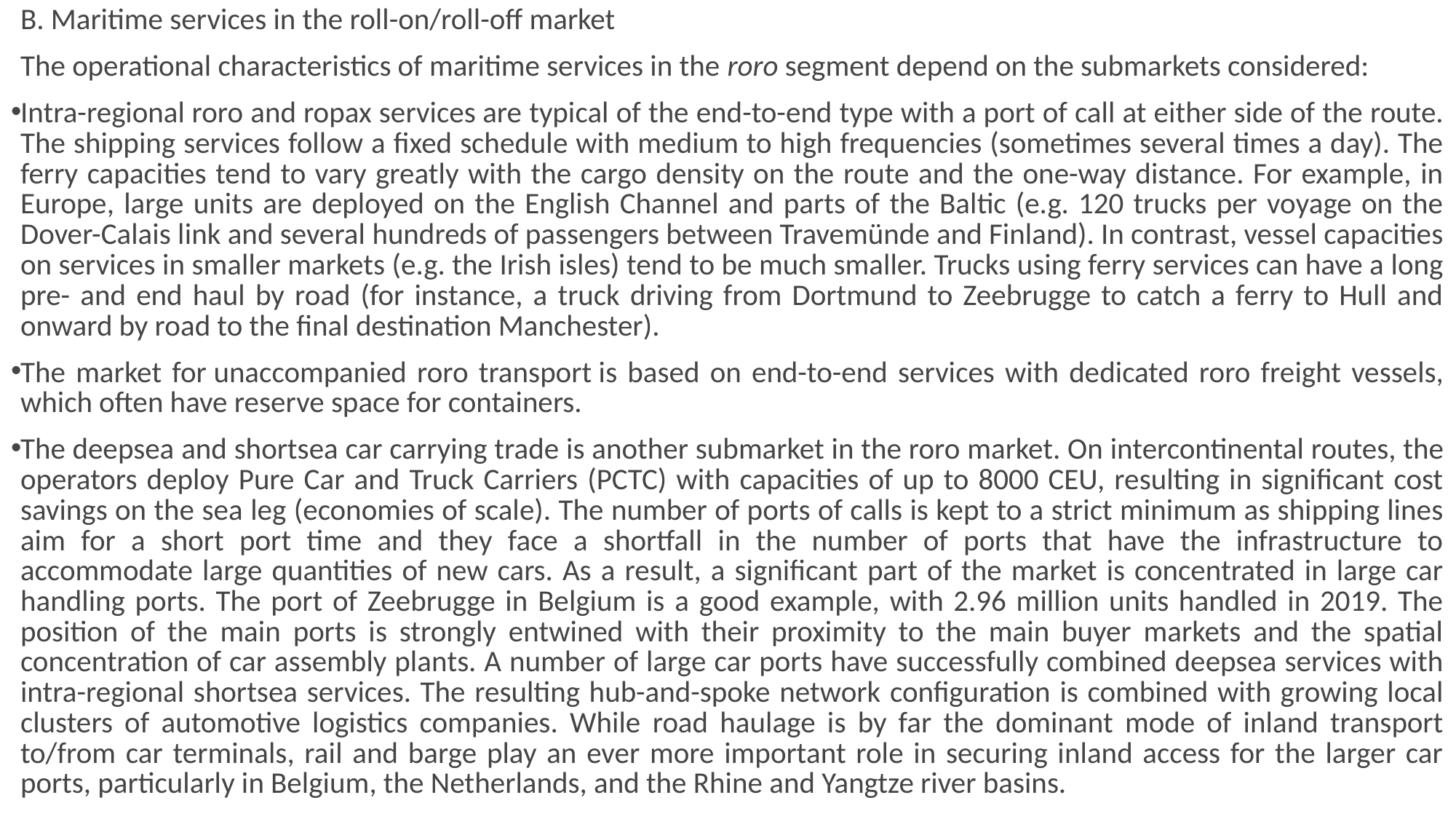

B. Maritime services in the roll-on/roll-off market
The operational characteristics of maritime services in the roro segment depend on the submarkets considered:
Intra-regional roro and ropax services are typical of the end-to-end type with a port of call at either side of the route. The shipping services follow a fixed schedule with medium to high frequencies (sometimes several times a day). The ferry capacities tend to vary greatly with the cargo density on the route and the one-way distance. For example, in Europe, large units are deployed on the English Channel and parts of the Baltic (e.g. 120 trucks per voyage on the Dover-Calais link and several hundreds of passengers between Travemünde and Finland). In contrast, vessel capacities on services in smaller markets (e.g. the Irish isles) tend to be much smaller. Trucks using ferry services can have a long pre- and end haul by road (for instance, a truck driving from Dortmund to Zeebrugge to catch a ferry to Hull and onward by road to the final destination Manchester).
The market for unaccompanied roro transport is based on end-to-end services with dedicated roro freight vessels, which often have reserve space for containers.
The deepsea and shortsea car carrying trade is another submarket in the roro market. On intercontinental routes, the operators deploy Pure Car and Truck Carriers (PCTC) with capacities of up to 8000 CEU, resulting in significant cost savings on the sea leg (economies of scale). The number of ports of calls is kept to a strict minimum as shipping lines aim for a short port time and they face a shortfall in the number of ports that have the infrastructure to accommodate large quantities of new cars. As a result, a significant part of the market is concentrated in large car handling ports. The port of Zeebrugge in Belgium is a good example, with 2.96 million units handled in 2019. The position of the main ports is strongly entwined with their proximity to the main buyer markets and the spatial concentration of car assembly plants. A number of large car ports have successfully combined deepsea services with intra-regional shortsea services. The resulting hub-and-spoke network configuration is combined with growing local clusters of automotive logistics companies. While road haulage is by far the dominant mode of inland transport to/from car terminals, rail and barge play an ever more important role in securing inland access for the larger car ports, particularly in Belgium, the Netherlands, and the Rhine and Yangtze river basins.